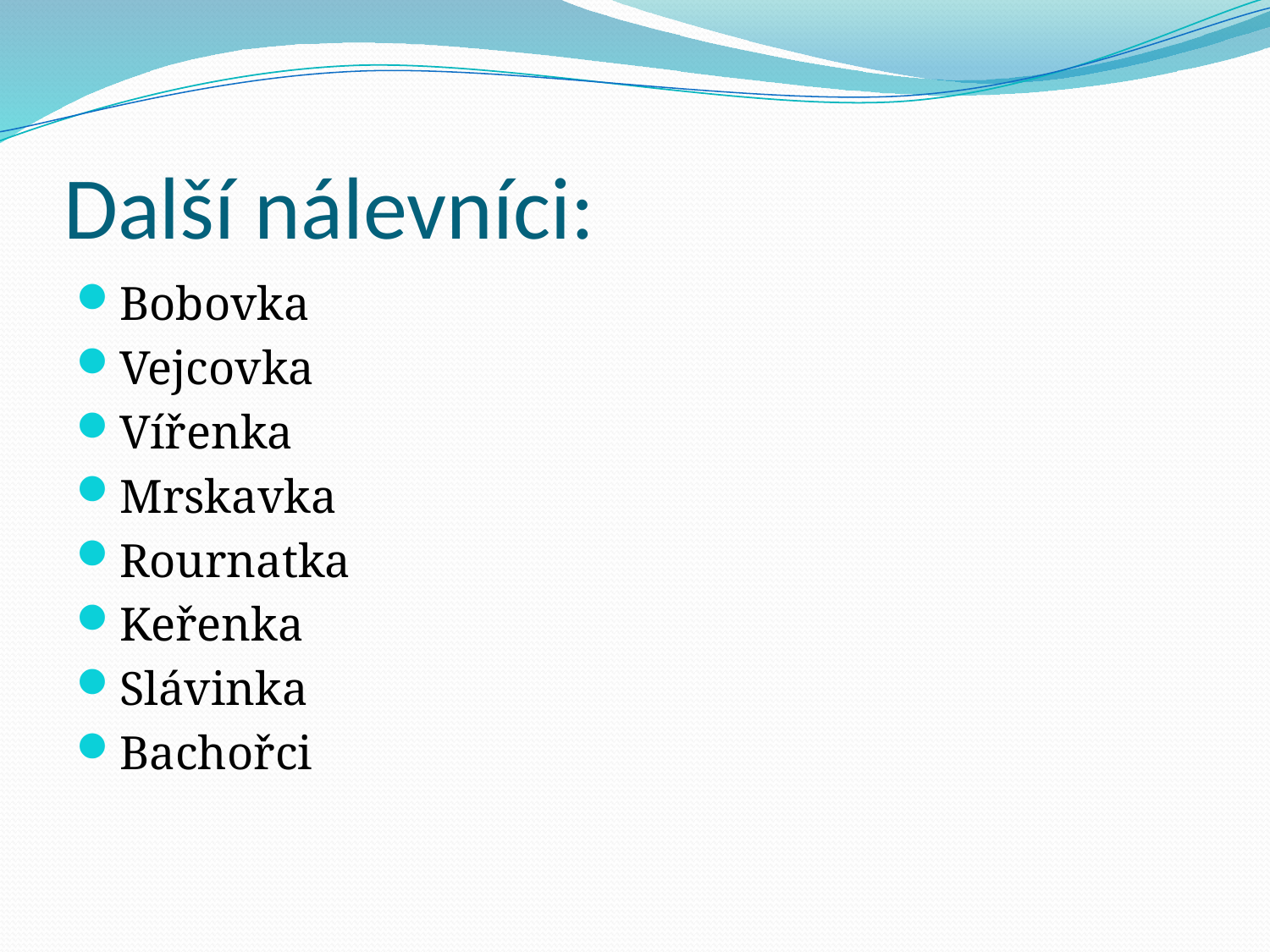

# Další nálevníci:
Bobovka
Vejcovka
Vířenka
Mrskavka
Rournatka
Keřenka
Slávinka
Bachořci